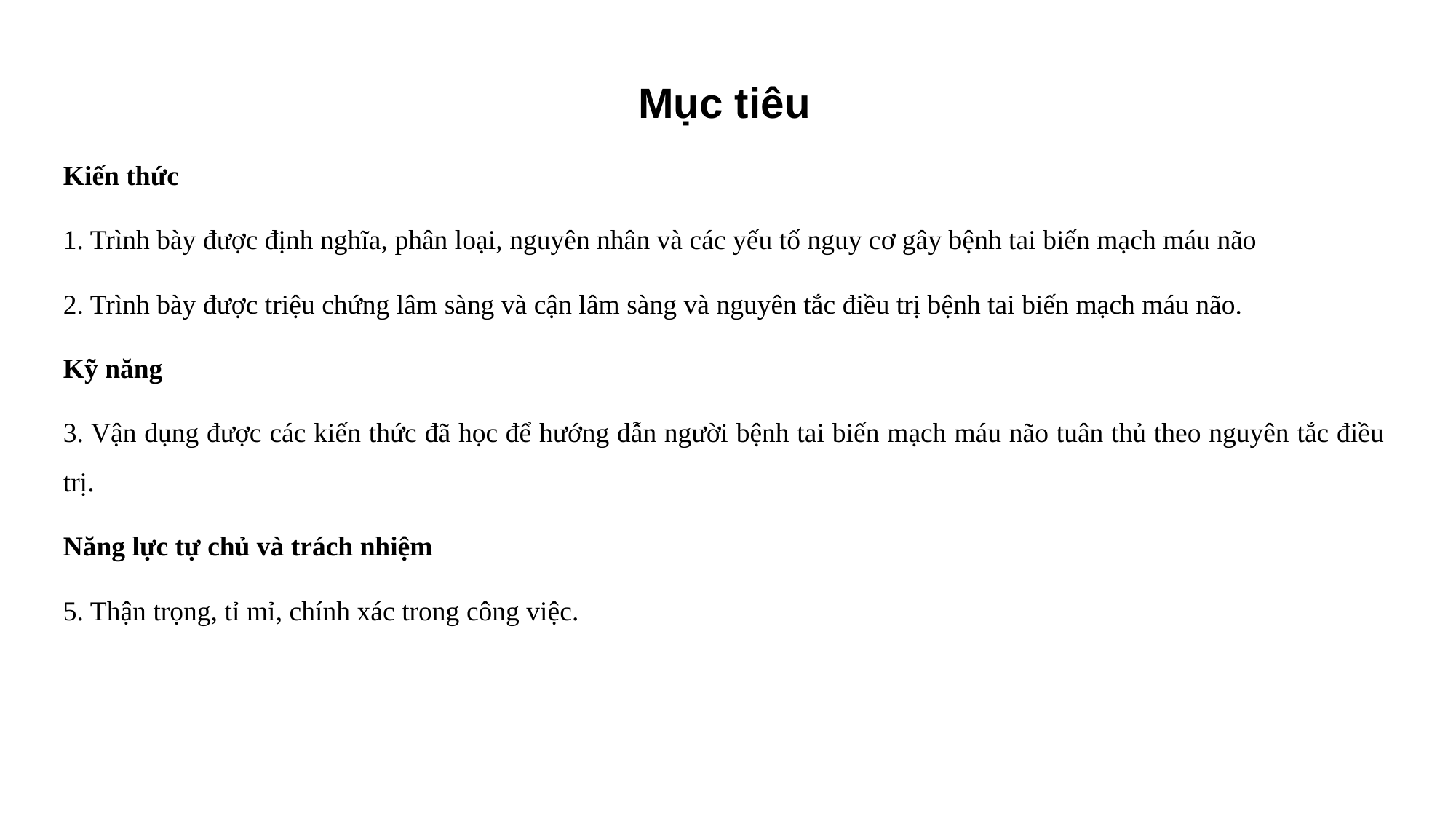

Mục tiêu
Kiến thức
1. Trình bày được định nghĩa, phân loại, nguyên nhân và các yếu tố nguy cơ gây bệnh tai biến mạch máu não
2. Trình bày được triệu chứng lâm sàng và cận lâm sàng và nguyên tắc điều trị bệnh tai biến mạch máu não.
Kỹ năng
3. Vận dụng được các kiến thức đã học để hướng dẫn người bệnh tai biến mạch máu não tuân thủ theo nguyên tắc điều trị.
Năng lực tự chủ và trách nhiệm
5. Thận trọng, tỉ mỉ, chính xác trong công việc.